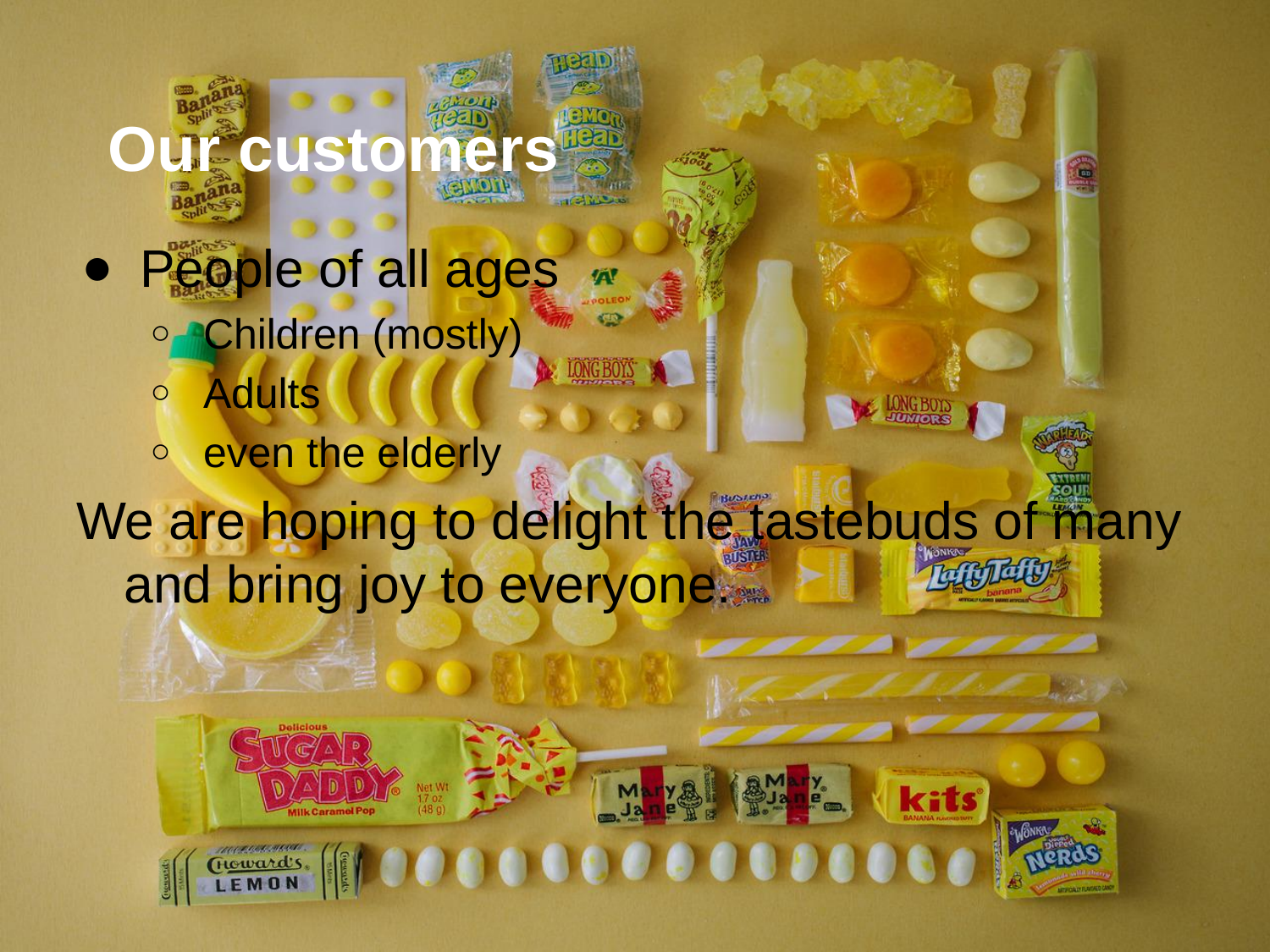

# Our customers
People of all ages
Children (mostly)
Adults
even the elderly
We are hoping to delight the tastebuds of many and bring joy to everyone.